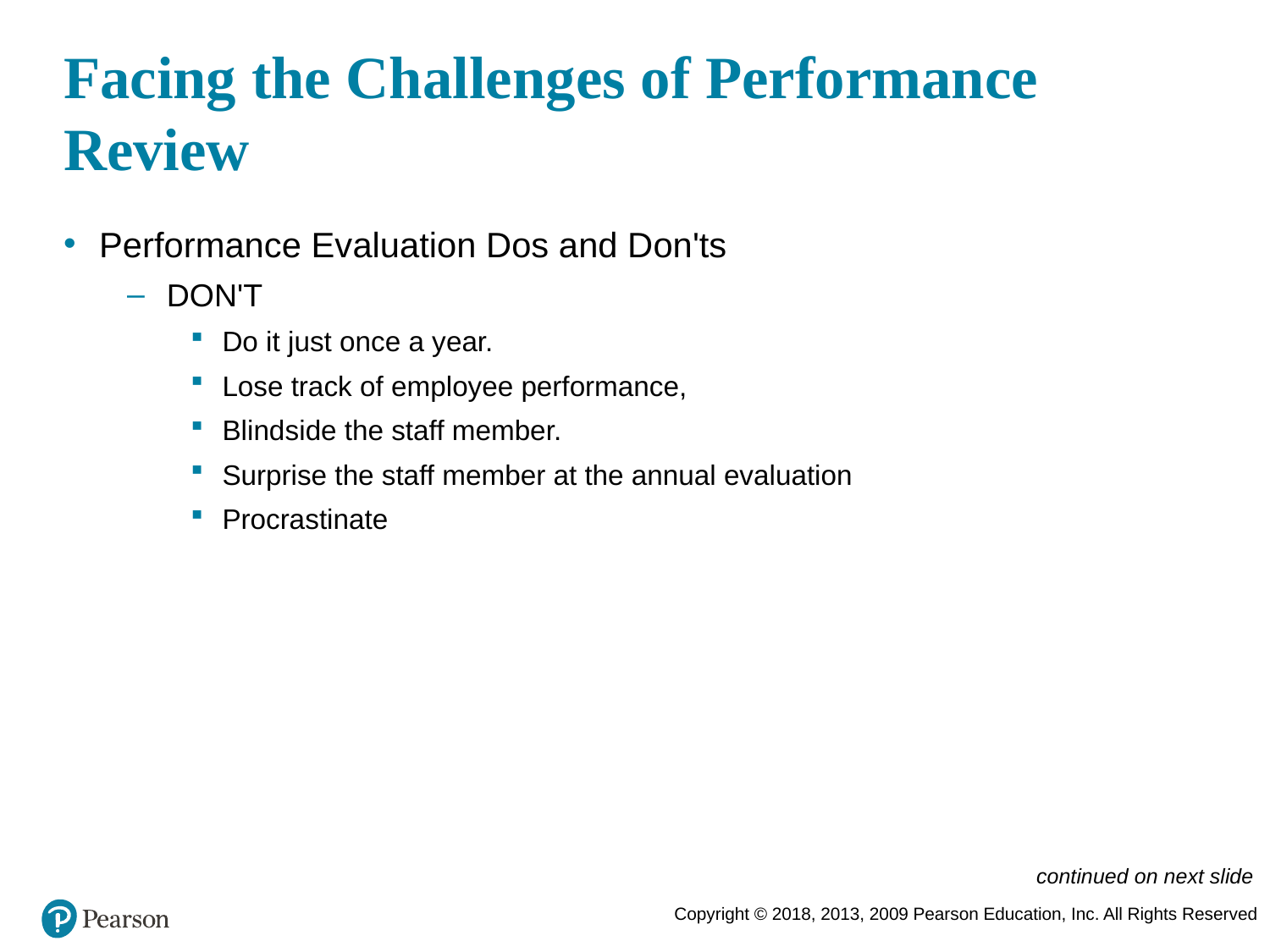

# Facing the Challenges of Performance Review
Performance Evaluation Dos and Don'ts
DON'T
Do it just once a year.
Lose track of employee performance,
Blindside the staff member.
Surprise the staff member at the annual evaluation
Procrastinate
continued on next slide